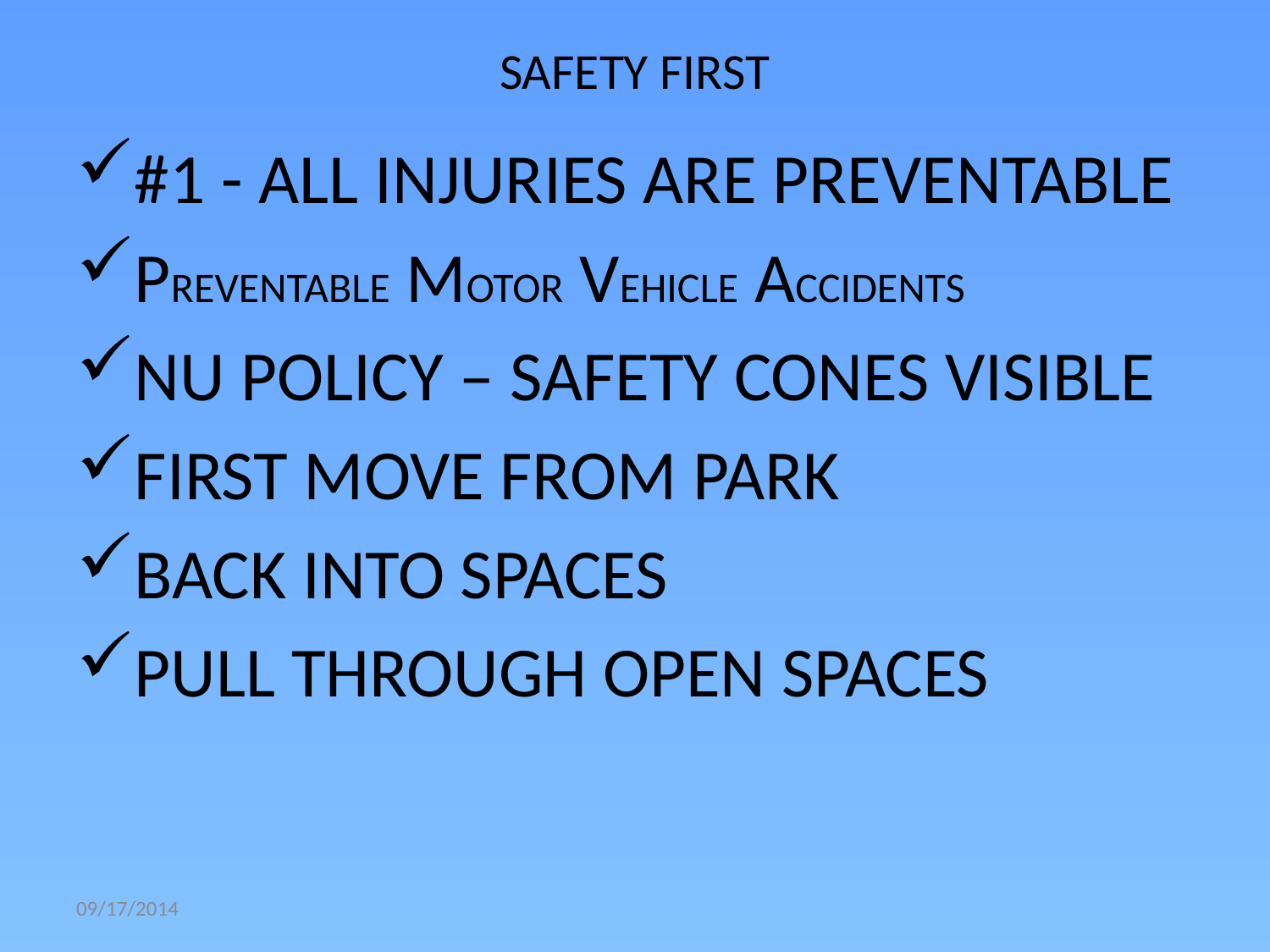

# SAFETY FIRST
#1 - ALL INJURIES ARE PREVENTABLE
PREVENTABLE MOTOR VEHICLE ACCIDENTS
NU POLICY – SAFETY CONES VISIBLE
FIRST MOVE FROM PARK
BACK INTO SPACES
PULL THROUGH OPEN SPACES
09/17/2014